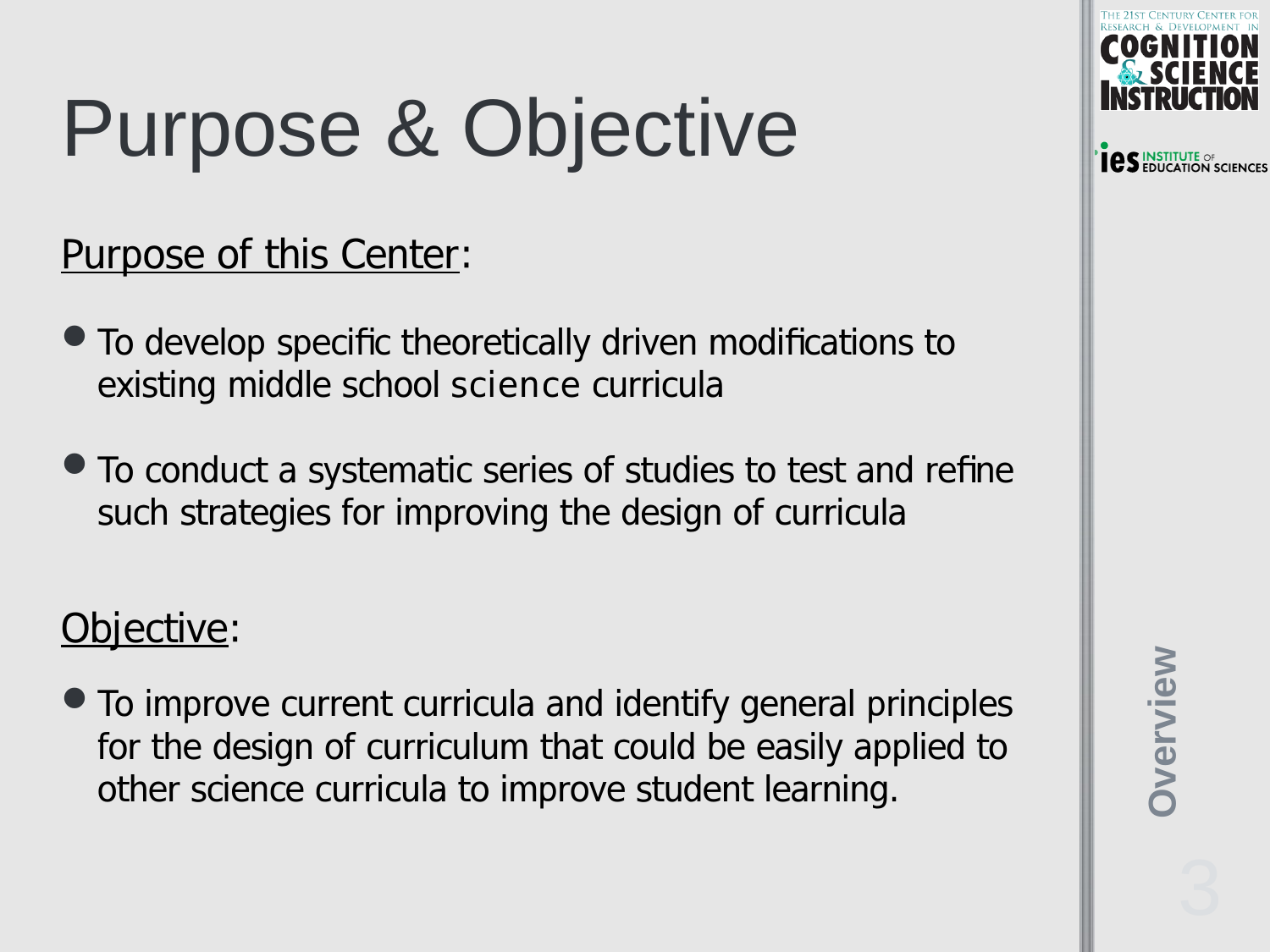

# Purpose & Objective
Purpose of this Center:

To develop specific theoretically driven modifications to existing middle school science curricula

To conduct a systematic series of studies to test and refine such strategies for improving the design of curricula

Objective:
To improve current curricula and identify general principles for the design of curriculum that could be easily applied to other science curricula to improve student learning.

Overview
3